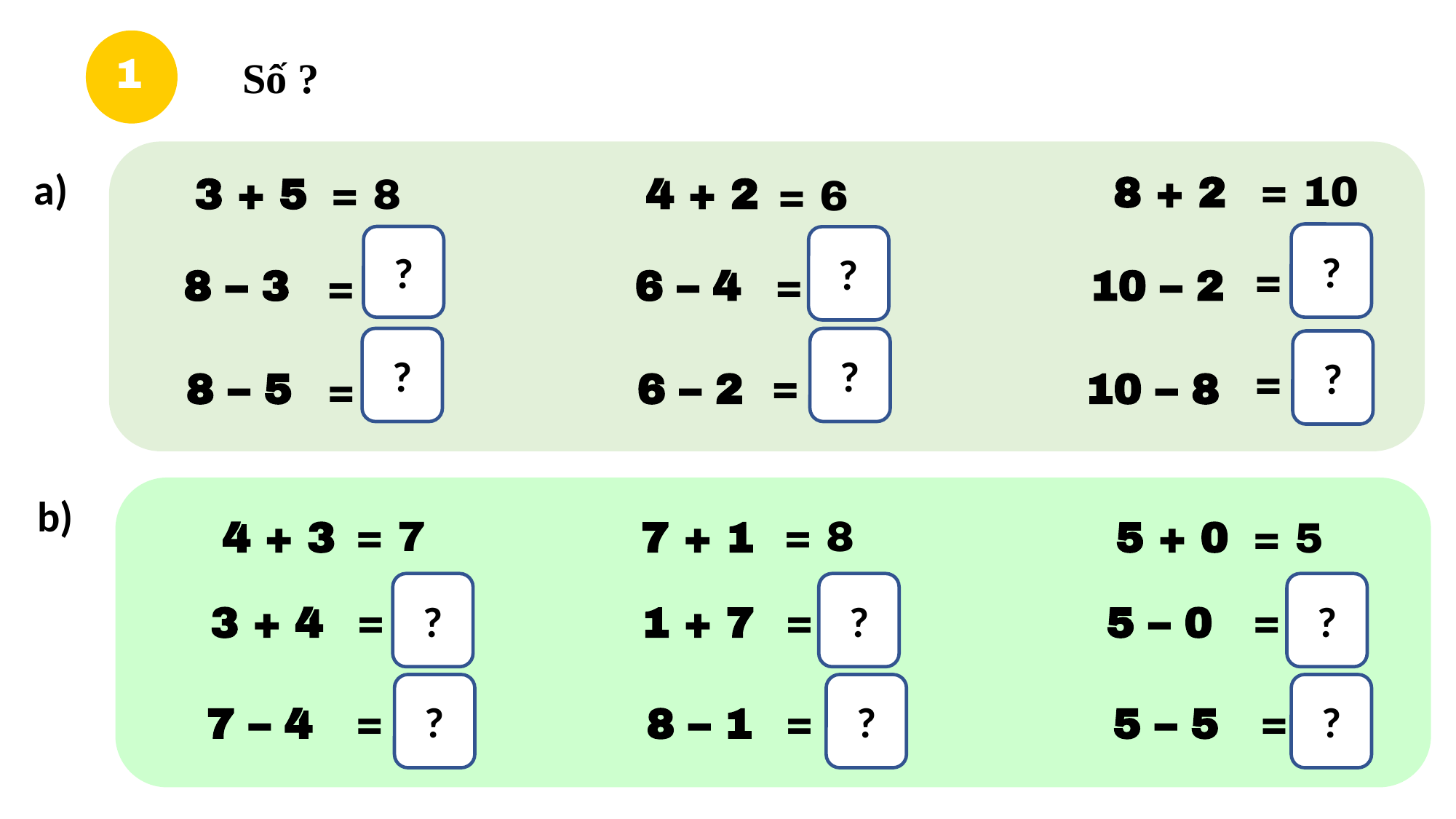

Số ?

1

8 + 2
3 + 5
4 + 2
a)
= 10
= 8
= 6
?
?
?
8 – 3
6 – 4
10 – 2
= 8
= 2
= 5
?
?
?
8 – 5
6 – 2
10 – 8
= 2
= 4
= 3

b)
4 + 3
7 + 1
5 + 0
= 7
= 8
= 5
?
?
?
3 + 4
1 + 7
5 – 0
= 7
= 8
= 5
?
?
?
7 – 4
8 – 1
5 – 5
= 3
= 7
= 0